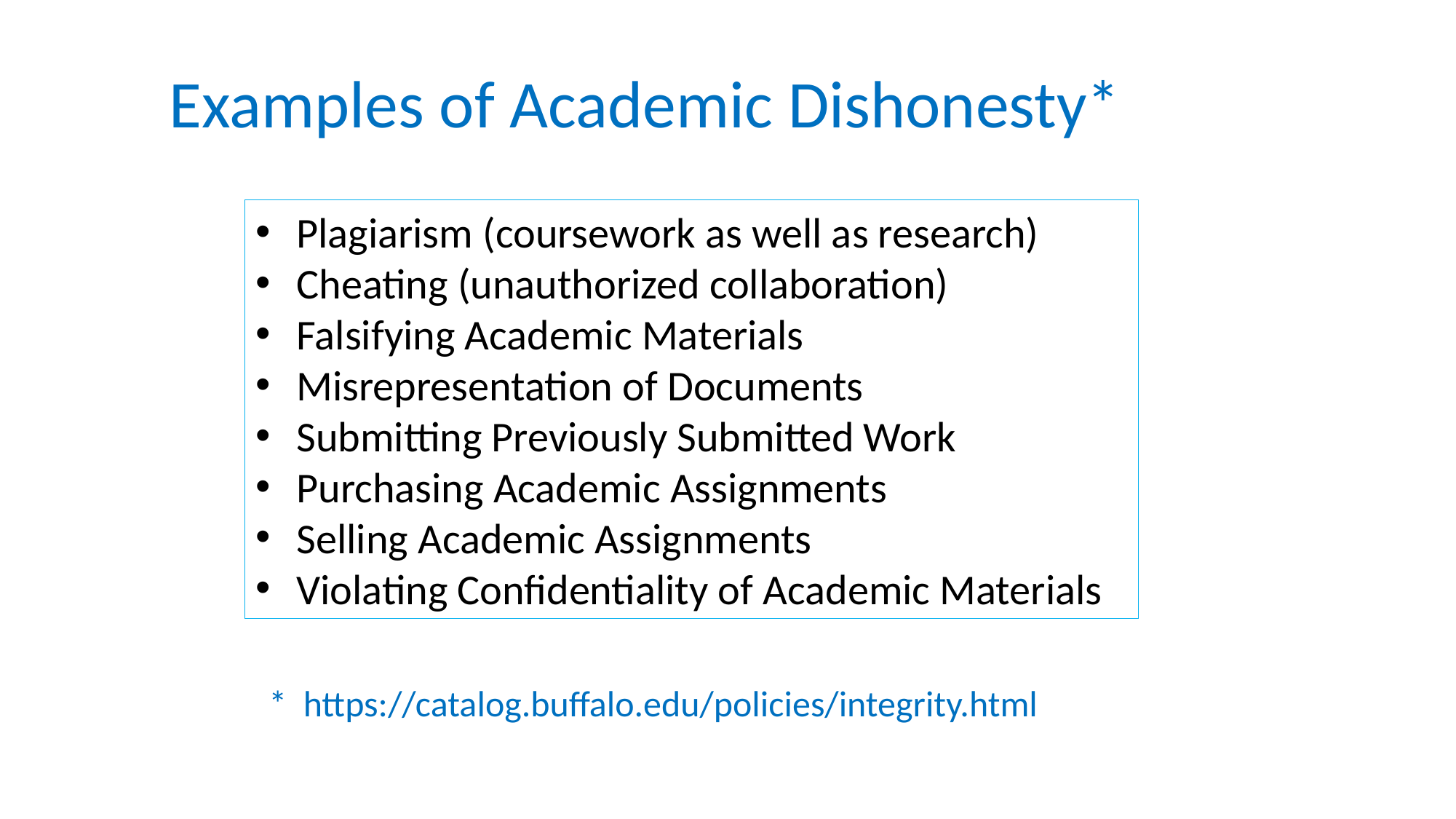

# Examples of Academic Dishonesty*
Plagiarism (coursework as well as research)
Cheating (unauthorized collaboration)
Falsifying Academic Materials
Misrepresentation of Documents
Submitting Previously Submitted Work
Purchasing Academic Assignments
Selling Academic Assignments
Violating Confidentiality of Academic Materials
      *  https://catalog.buffalo.edu/policies/integrity.html